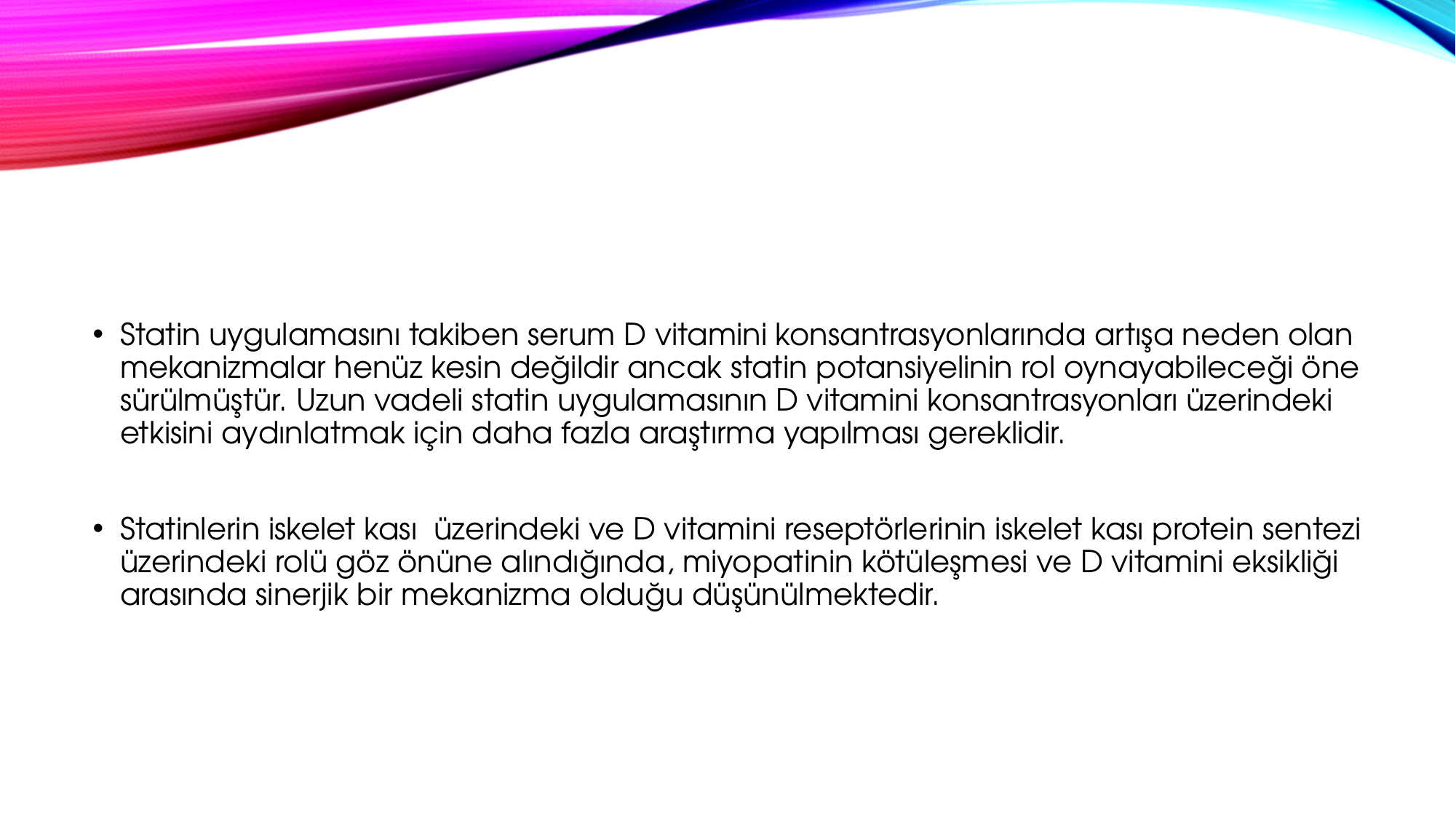

#

Statin uygulamasını takiben serum D vitamini konsantrasyonlarında artışa neden olan mekanizmalar henüz kesin değildir ancak statin potansiyelinin rol oynayabileceği öne sürülmüştür. Uzun vadeli statin uygulamasının D vitamini konsantrasyonları üzerindeki etkisini aydınlatmak için daha fazla araştırma yapılması gereklidir.

Statinlerin iskelet kası  üzerindeki ve D vitamini reseptörlerinin iskelet kası protein sentezi üzerindeki rolü göz önüne alındığında, miyopatinin kötüleşmesi ve D vitamini eksikliği arasında sinerjik bir mekanizma olduğu düşünülmektedir.